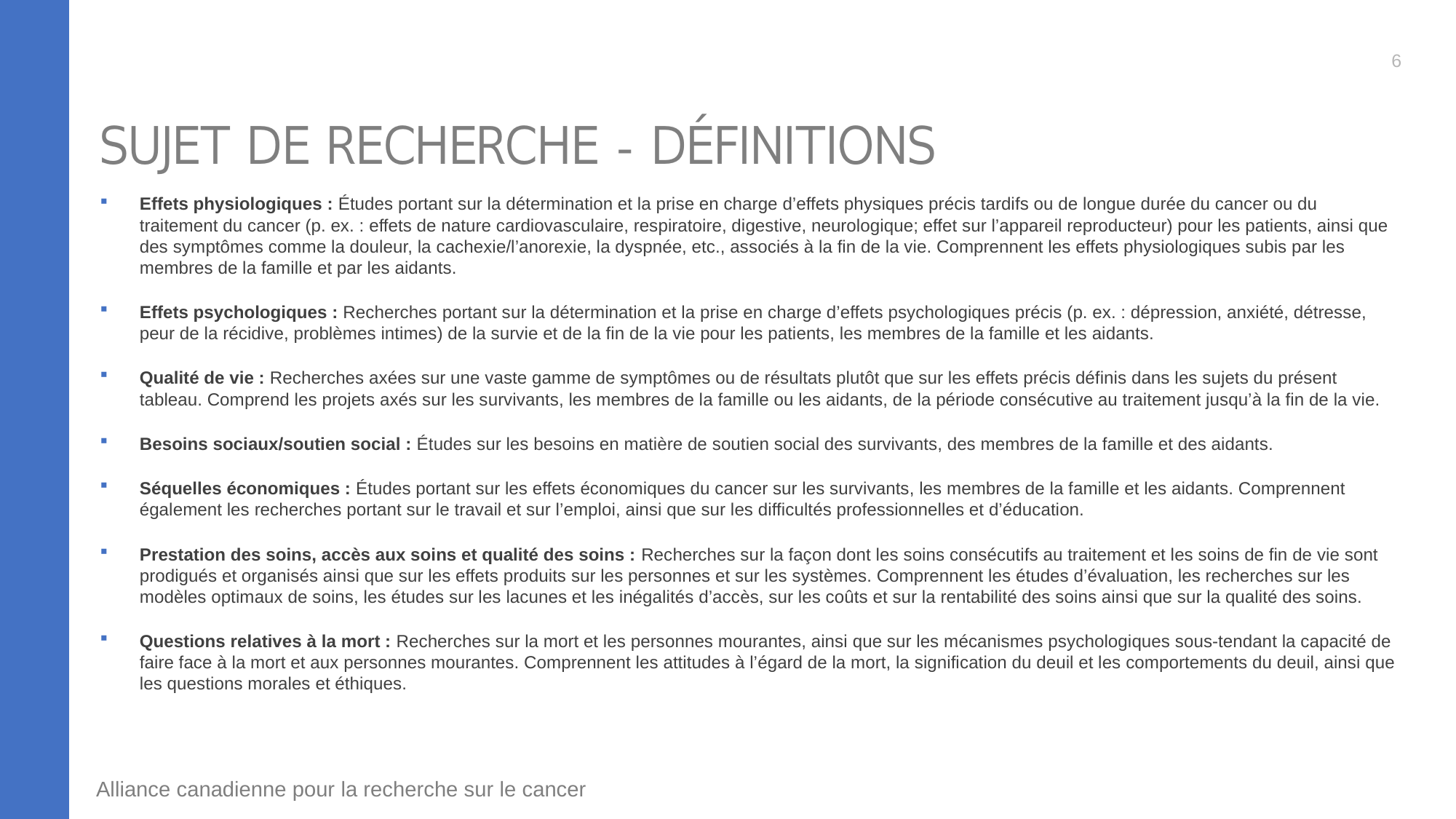

6
# SUJET DE RECHERCHE - DÉFINITIONS
Effets physiologiques : Études portant sur la détermination et la prise en charge d’effets physiques précis tardifs ou de longue durée du cancer ou du traitement du cancer (p. ex. : effets de nature cardiovasculaire, respiratoire, digestive, neurologique; effet sur l’appareil reproducteur) pour les patients, ainsi que des symptômes comme la douleur, la cachexie/l’anorexie, la dyspnée, etc., associés à la fin de la vie. Comprennent les effets physiologiques subis par les membres de la famille et par les aidants.
Effets psychologiques : Recherches portant sur la détermination et la prise en charge d’effets psychologiques précis (p. ex. : dépression, anxiété, détresse, peur de la récidive, problèmes intimes) de la survie et de la fin de la vie pour les patients, les membres de la famille et les aidants.
Qualité de vie : Recherches axées sur une vaste gamme de symptômes ou de résultats plutôt que sur les effets précis définis dans les sujets du présent tableau. Comprend les projets axés sur les survivants, les membres de la famille ou les aidants, de la période consécutive au traitement jusqu’à la fin de la vie.
Besoins sociaux/soutien social : Études sur les besoins en matière de soutien social des survivants, des membres de la famille et des aidants.
Séquelles économiques : Études portant sur les effets économiques du cancer sur les survivants, les membres de la famille et les aidants. Comprennent également les recherches portant sur le travail et sur l’emploi, ainsi que sur les difficultés professionnelles et d’éducation.
Prestation des soins, accès aux soins et qualité des soins : Recherches sur la façon dont les soins consécutifs au traitement et les soins de fin de vie sont prodigués et organisés ainsi que sur les effets produits sur les personnes et sur les systèmes. Comprennent les études d’évaluation, les recherches sur les modèles optimaux de soins, les études sur les lacunes et les inégalités d’accès, sur les coûts et sur la rentabilité des soins ainsi que sur la qualité des soins.
Questions relatives à la mort : Recherches sur la mort et les personnes mourantes, ainsi que sur les mécanismes psychologiques sous-tendant la capacité de faire face à la mort et aux personnes mourantes. Comprennent les attitudes à l’égard de la mort, la signification du deuil et les comportements du deuil, ainsi que les questions morales et éthiques.